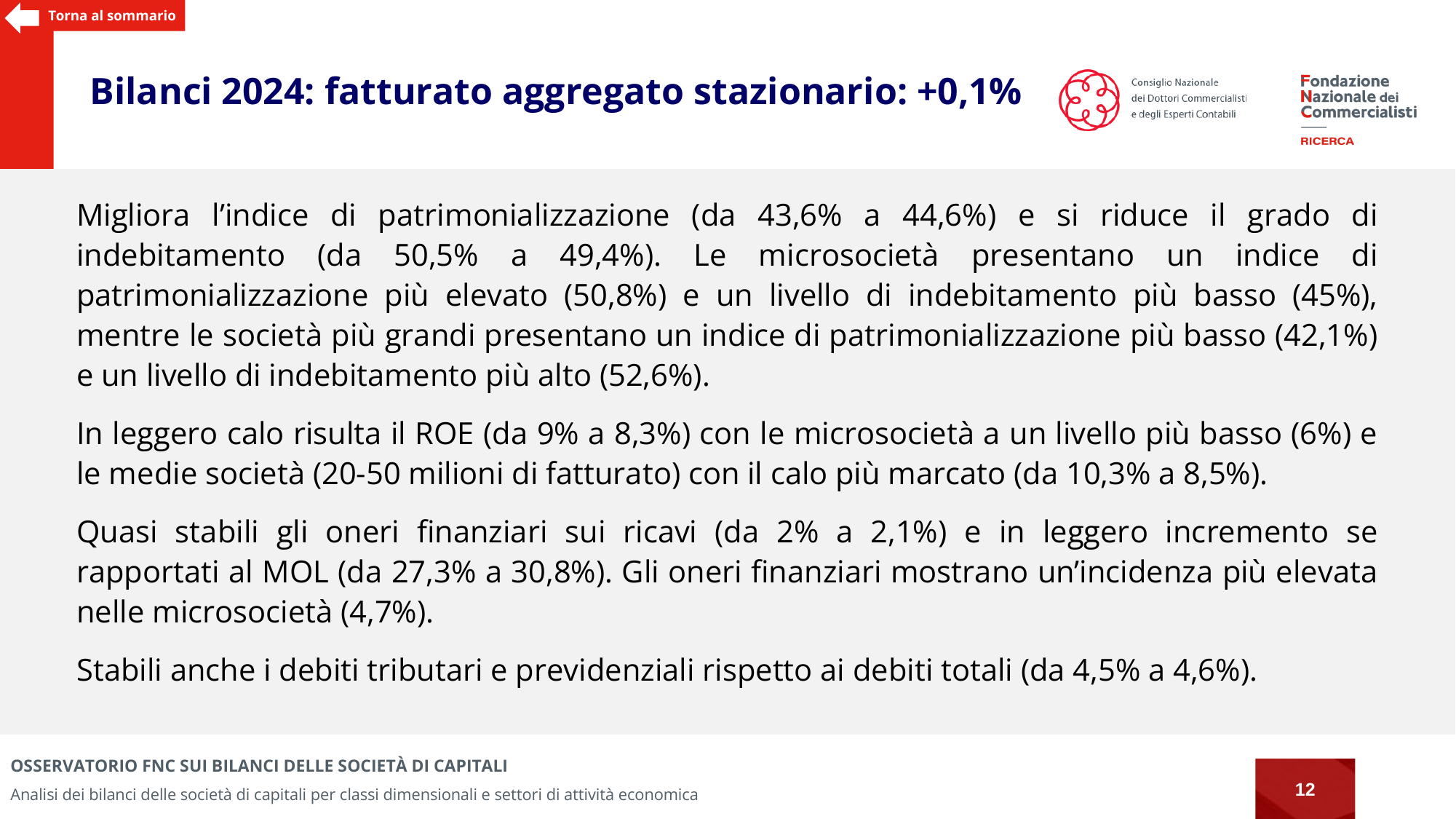

Torna al sommario

Bilanci 2024: fatturato aggregato stazionario: +0,1%
Migliora l’indice di patrimonializzazione (da 43,6% a 44,6%) e si riduce il grado di indebitamento (da 50,5% a 49,4%). Le microsocietà presentano un indice di patrimonializzazione più elevato (50,8%) e un livello di indebitamento più basso (45%), mentre le società più grandi presentano un indice di patrimonializzazione più basso (42,1%) e un livello di indebitamento più alto (52,6%).
In leggero calo risulta il ROE (da 9% a 8,3%) con le microsocietà a un livello più basso (6%) e le medie società (20-50 milioni di fatturato) con il calo più marcato (da 10,3% a 8,5%).
Quasi stabili gli oneri finanziari sui ricavi (da 2% a 2,1%) e in leggero incremento se rapportati al MOL (da 27,3% a 30,8%). Gli oneri finanziari mostrano un’incidenza più elevata nelle microsocietà (4,7%).
Stabili anche i debiti tributari e previdenziali rispetto ai debiti totali (da 4,5% a 4,6%).